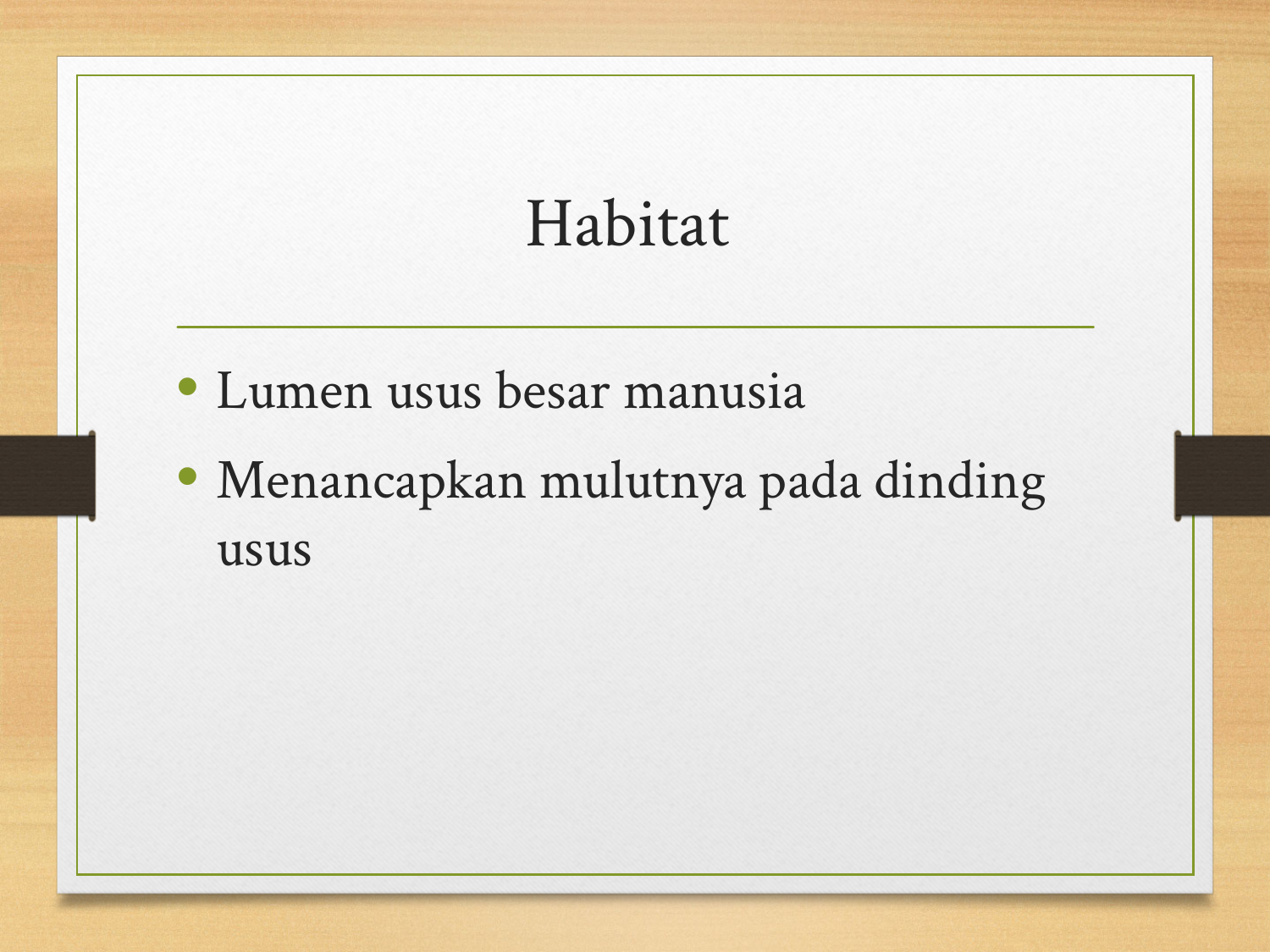

# Habitat
Lumen usus besar manusia
Menancapkan mulutnya pada dinding usus